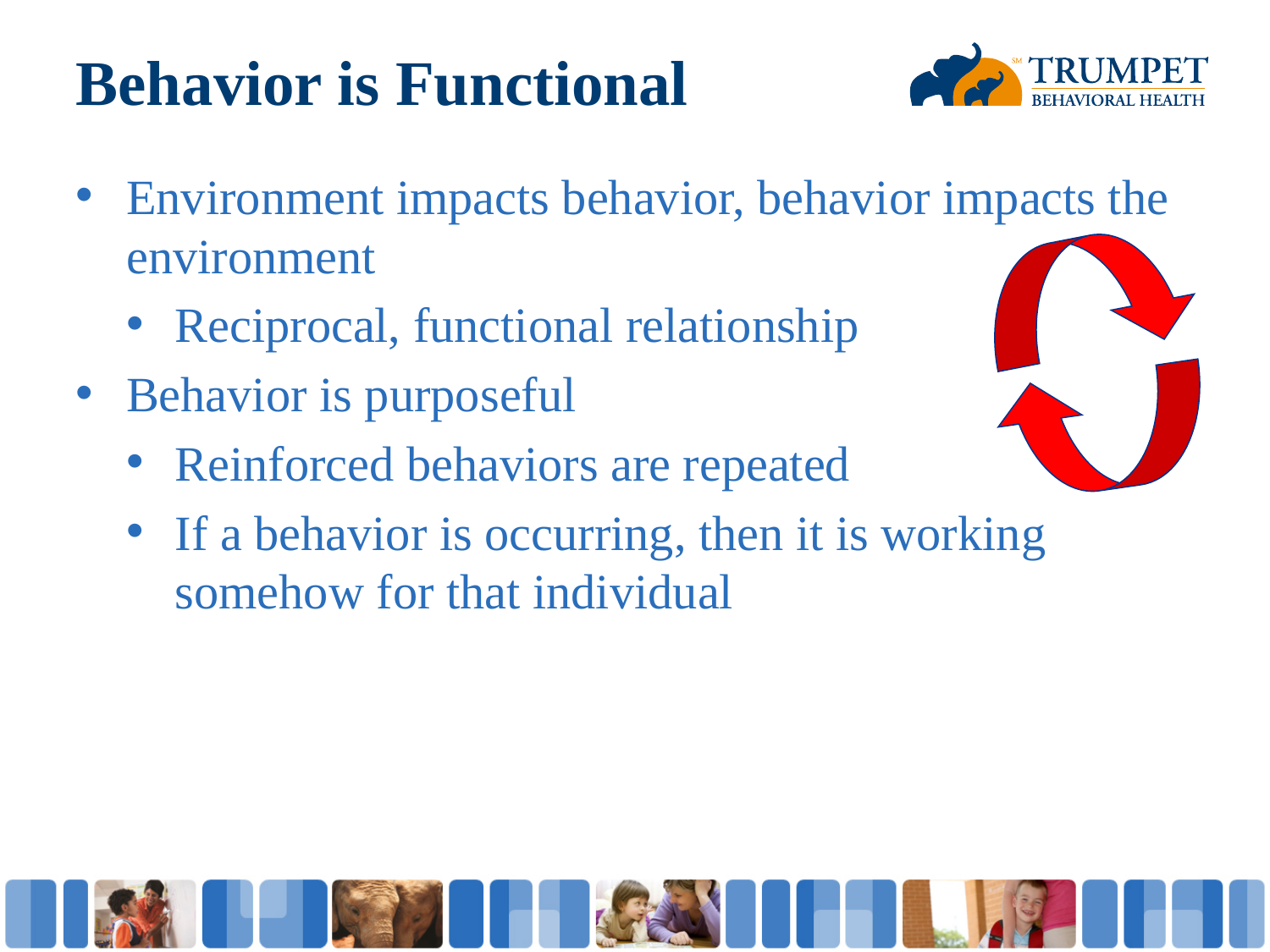

# Behavior is Functional
Environment impacts behavior, behavior impacts the environment
Reciprocal, functional relationship
Behavior is purposeful
Reinforced behaviors are repeated
If a behavior is occurring, then it is working somehow for that individual